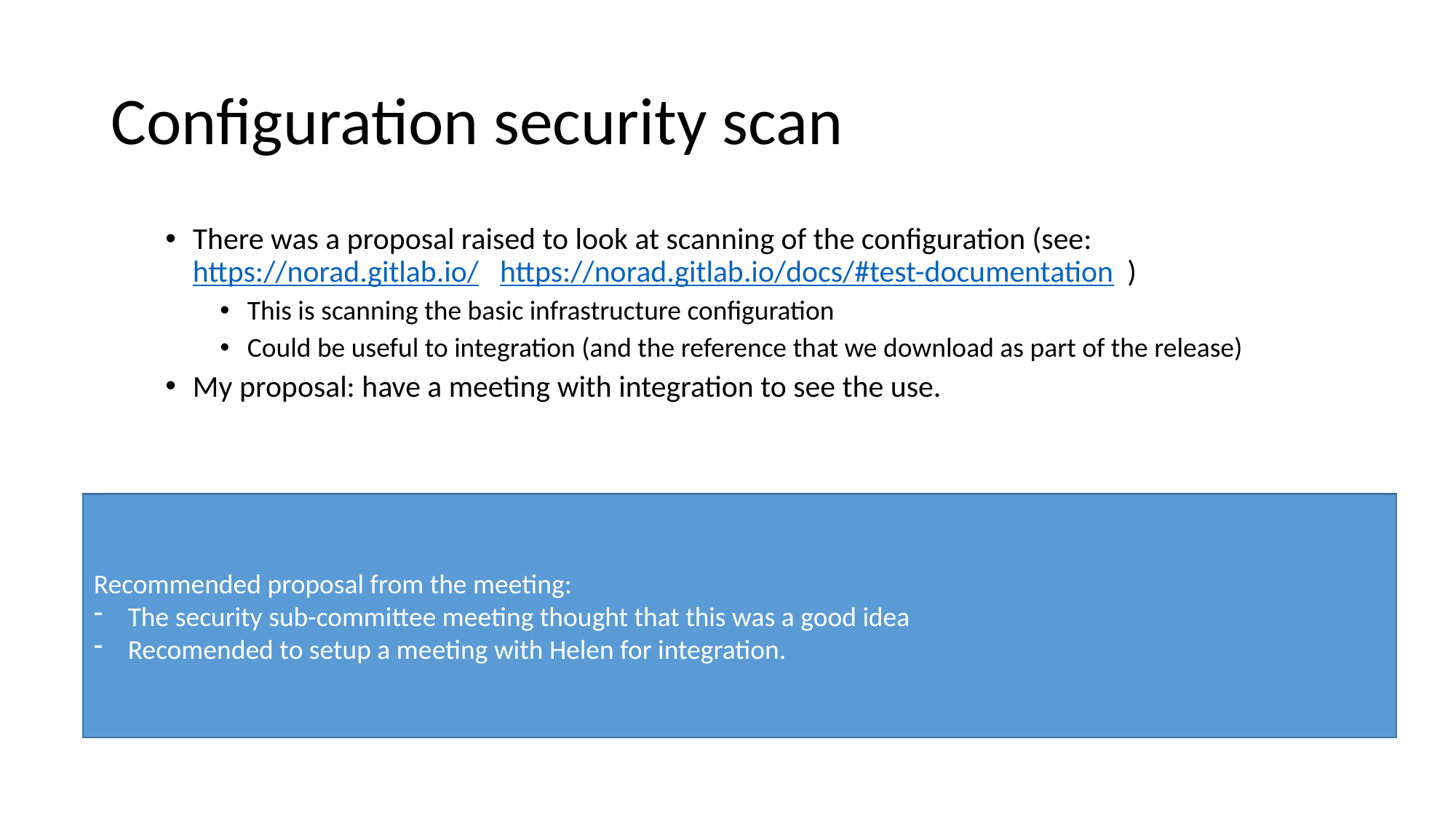

# Configuration security scan
There was a proposal raised to look at scanning of the configuration (see: https://norad.gitlab.io/   https://norad.gitlab.io/docs/#test-documentation  )
This is scanning the basic infrastructure configuration
Could be useful to integration (and the reference that we download as part of the release)
My proposal: have a meeting with integration to see the use.

Recommended proposal from the meeting:
The security sub-committee meeting thought that this was a good idea
Recomended to setup a meeting with Helen for integration.